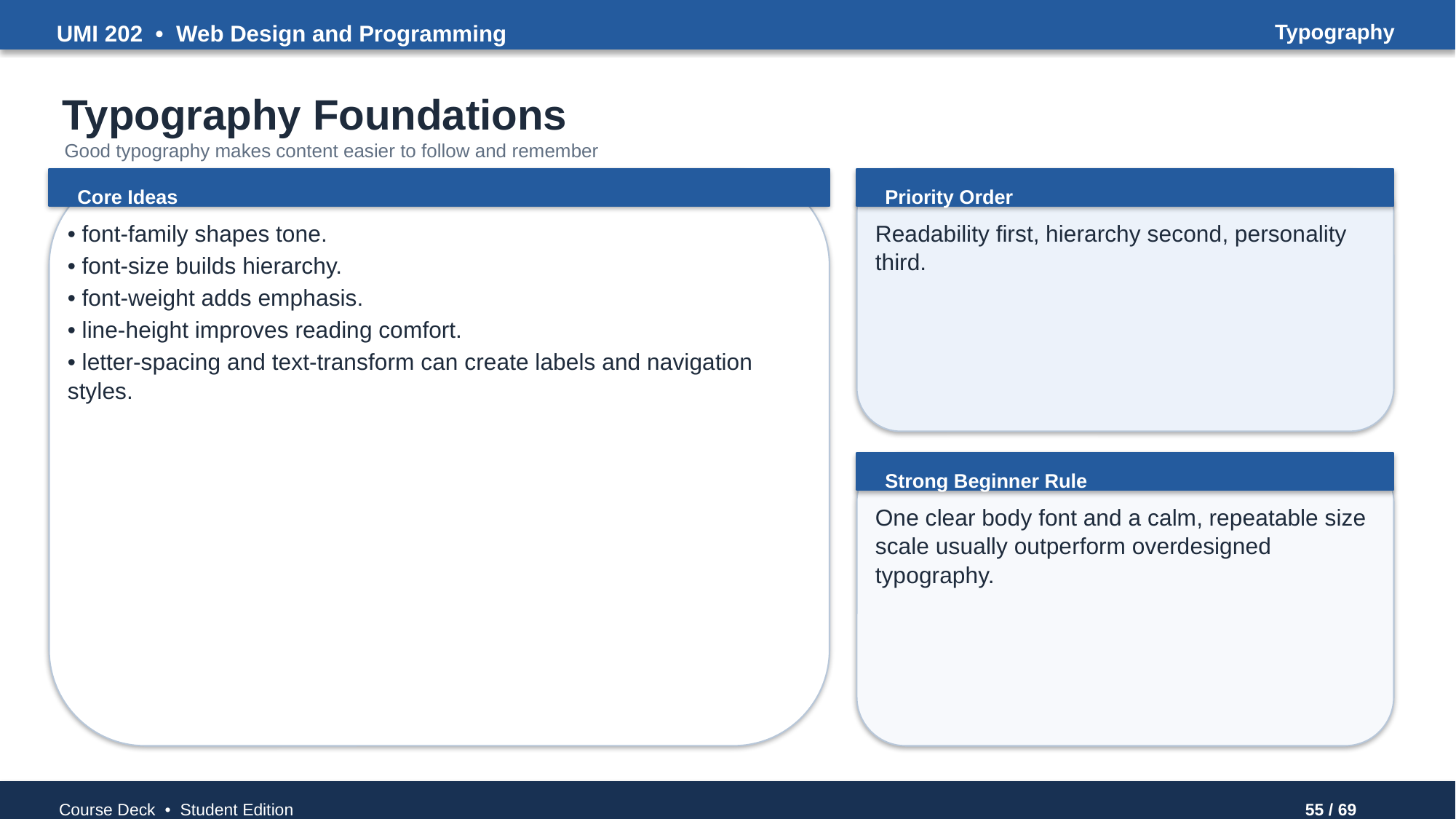

UMI 202  •  Web Design and Programming
Typography
Typography Foundations
Good typography makes content easier to follow and remember

Core Ideas
Priority Order
• font-family shapes tone.
• font-size builds hierarchy.
• font-weight adds emphasis.
• line-height improves reading comfort.
• letter-spacing and text-transform can create labels and navigation styles.
Readability first, hierarchy second, personality third.

Strong Beginner Rule
One clear body font and a calm, repeatable size scale usually outperform overdesigned typography.

Course Deck  •  Student Edition
55 / 69